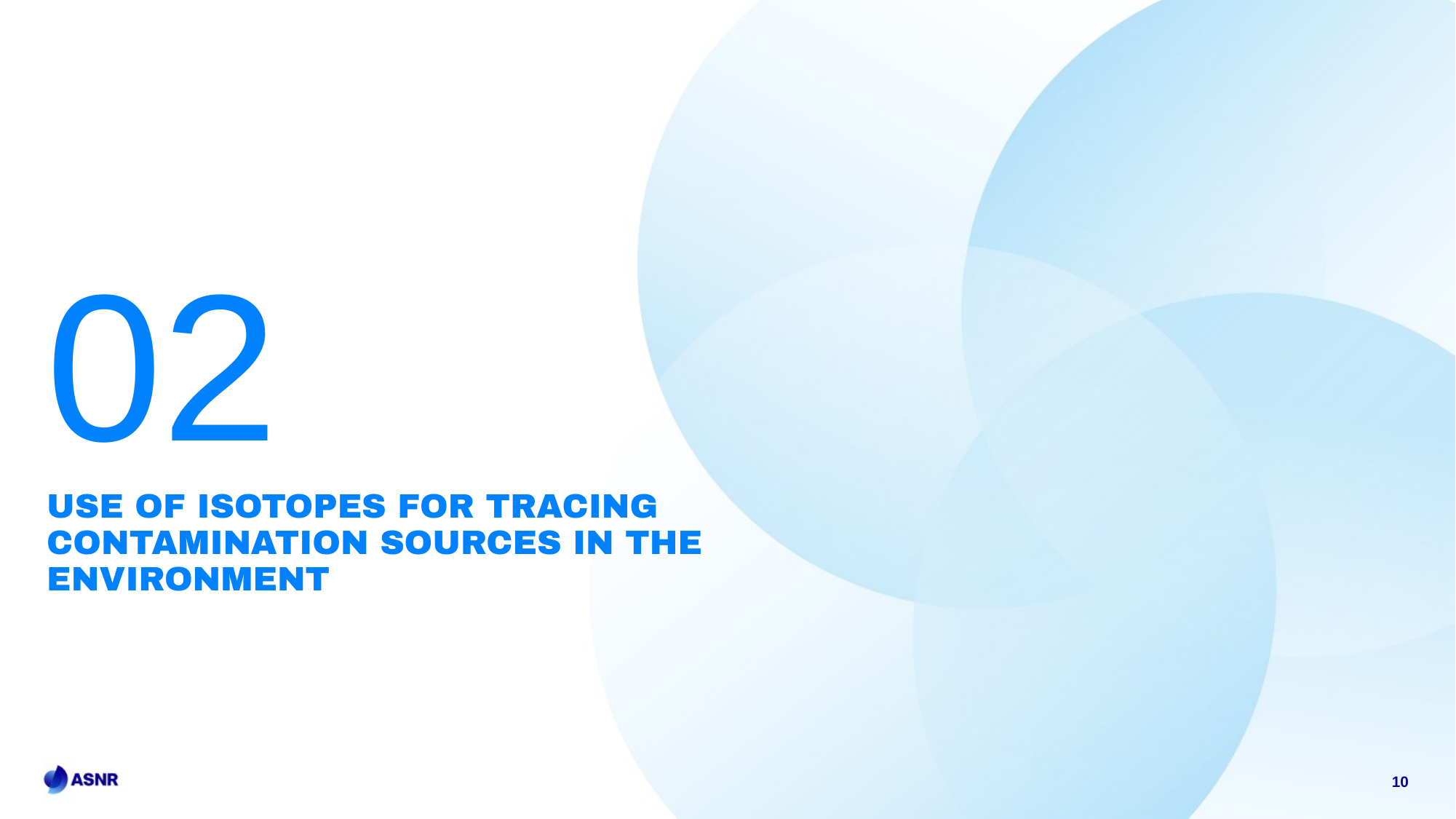

02
# use of isotopes for tracing contamination SOURCES in the environment
10